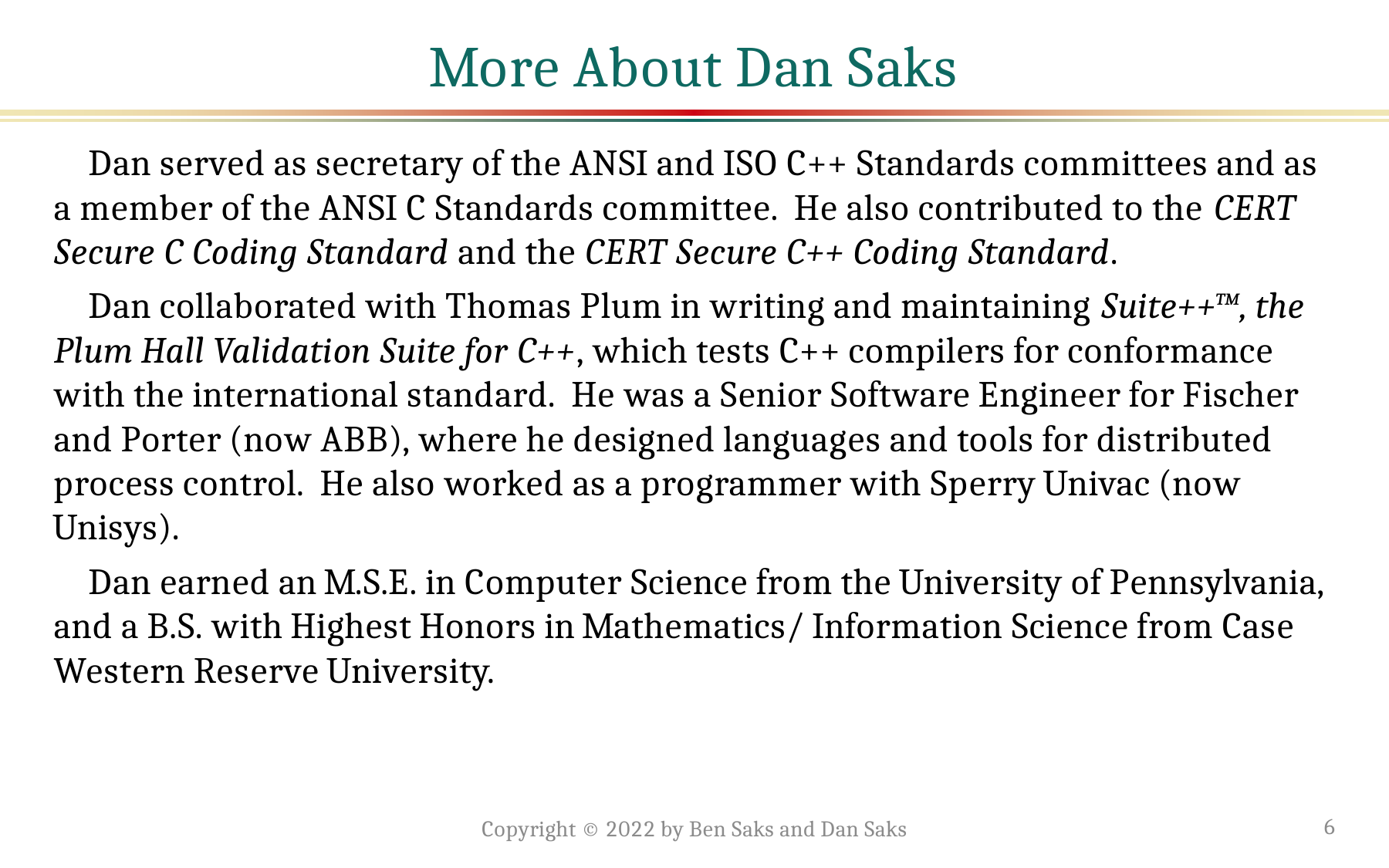

# More About Dan Saks
Dan served as secretary of the ANSI and ISO C++ Standards committees and as a member of the ANSI C Standards committee.  He also contributed to the CERT Secure C Coding Standard and the CERT Secure C++ Coding Standard.
Dan collaborated with Thomas Plum in writing and maintaining Suite++™, the Plum Hall Validation Suite for C++, which tests C++ compilers for conformance with the international standard.  He was a Senior Software Engineer for Fischer and Porter (now ABB), where he designed languages and tools for distributed process control.  He also worked as a programmer with Sperry Univac (now Unisys).
Dan earned an M.S.E. in Computer Science from the University of Pennsylvania, and a B.S. with Highest Honors in Mathematics/ Information Science from Case Western Reserve University.
Copyright © 2022 by Ben Saks and Dan Saks
6